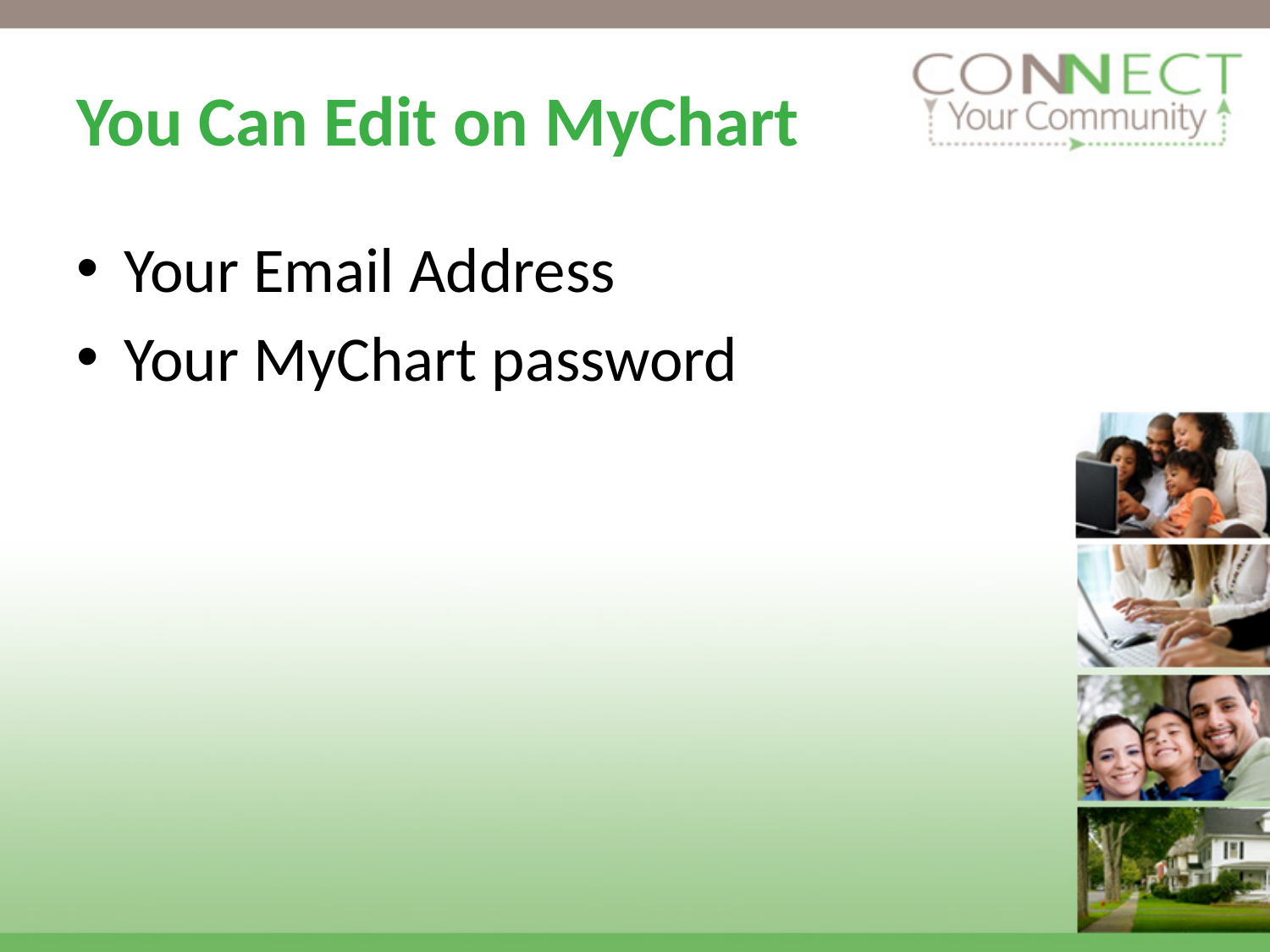

# You Can Edit on MyChart
Your Email Address
Your MyChart password